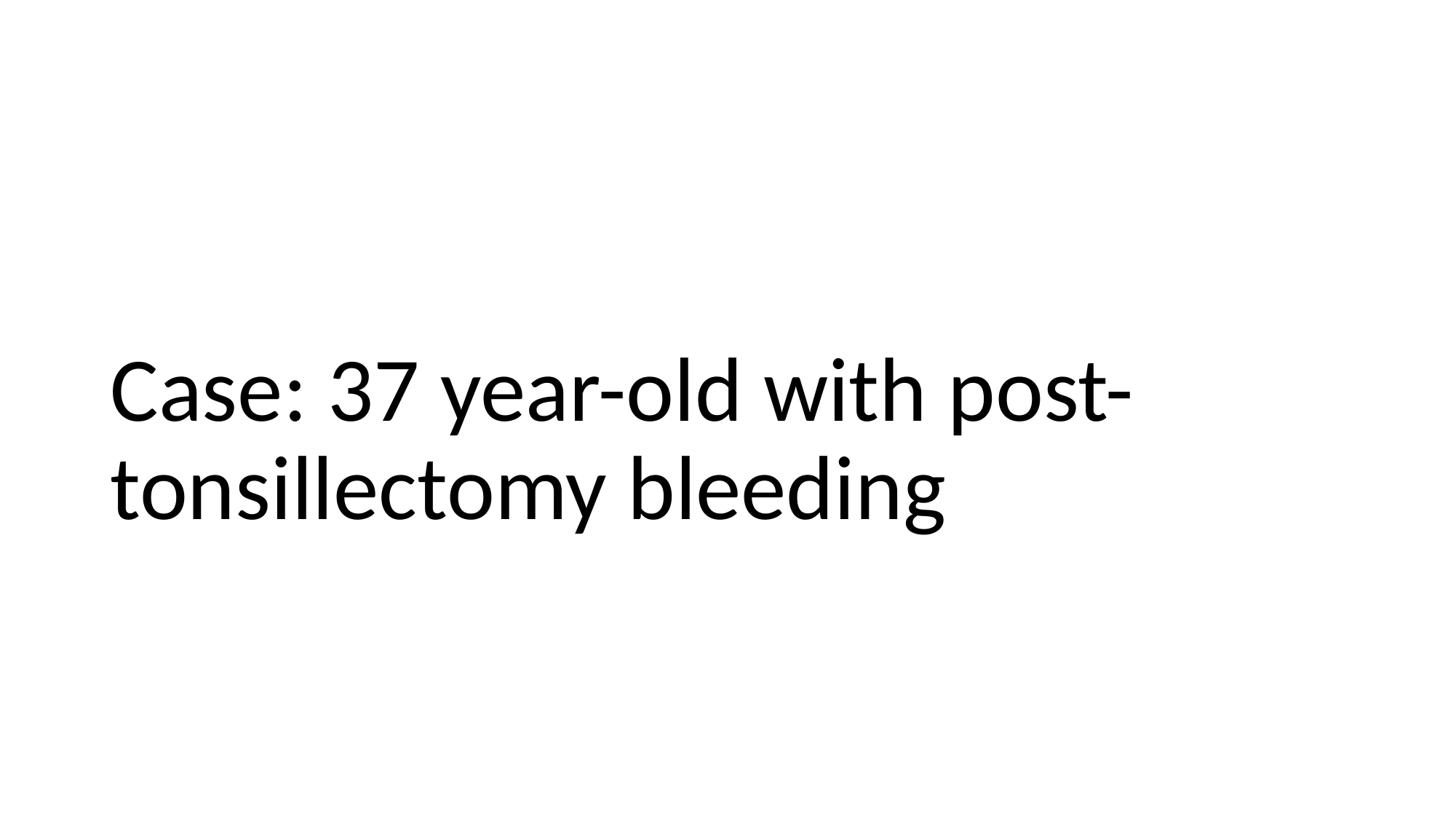

# Case: 37 year-old with post-tonsillectomy bleeding